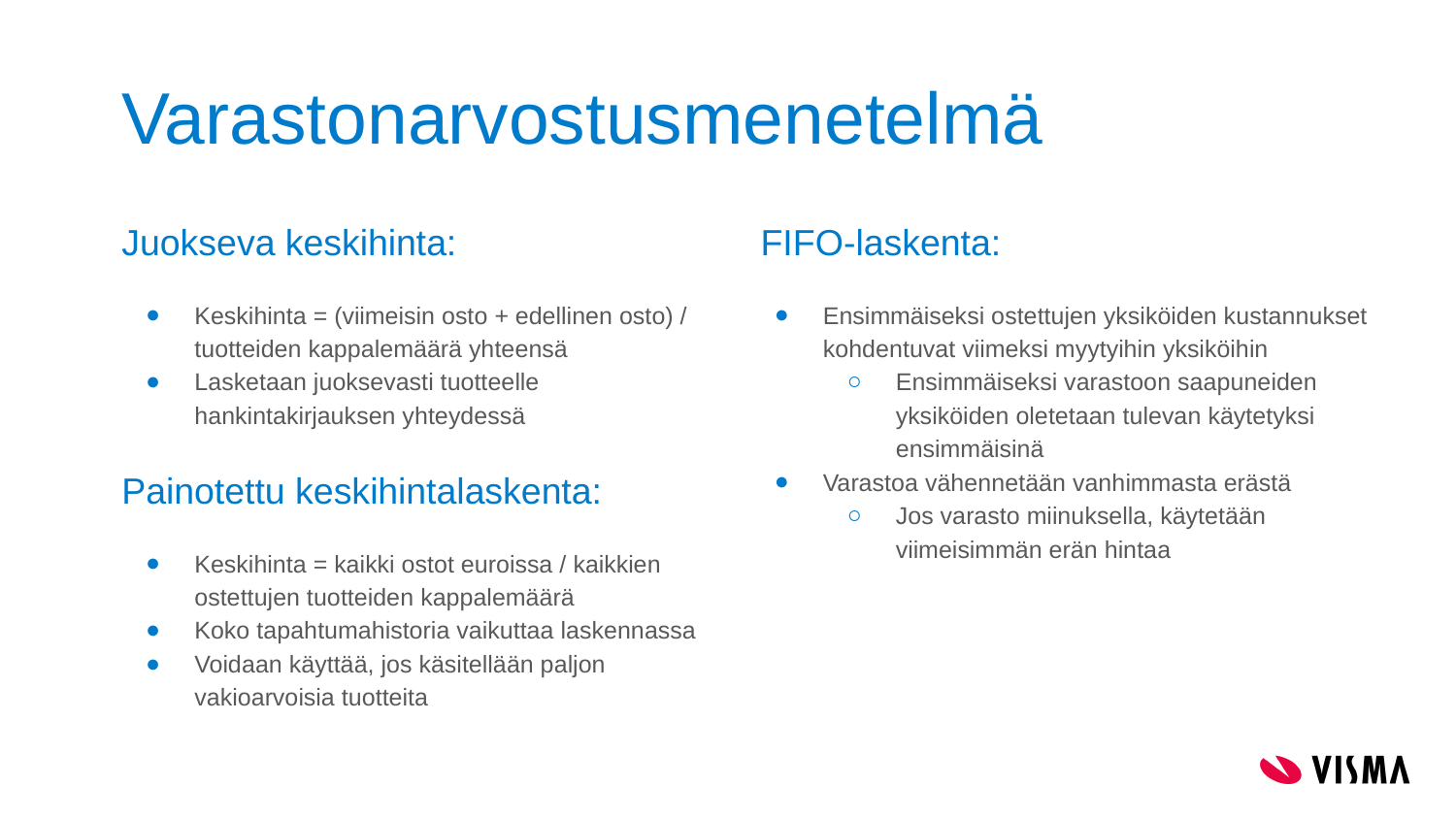

# Varastonarvostusmenetelmä
Juokseva keskihinta:
Keskihinta = (viimeisin osto + edellinen osto) / tuotteiden kappalemäärä yhteensä
Lasketaan juoksevasti tuotteelle hankintakirjauksen yhteydessä
Painotettu keskihintalaskenta:
Keskihinta = kaikki ostot euroissa / kaikkien ostettujen tuotteiden kappalemäärä
Koko tapahtumahistoria vaikuttaa laskennassa
Voidaan käyttää, jos käsitellään paljon vakioarvoisia tuotteita

 FIFO-laskenta:
Ensimmäiseksi ostettujen yksiköiden kustannukset kohdentuvat viimeksi myytyihin yksiköihin
Ensimmäiseksi varastoon saapuneiden yksiköiden oletetaan tulevan käytetyksi ensimmäisinä
Varastoa vähennetään vanhimmasta erästä
Jos varasto miinuksella, käytetään viimeisimmän erän hintaa